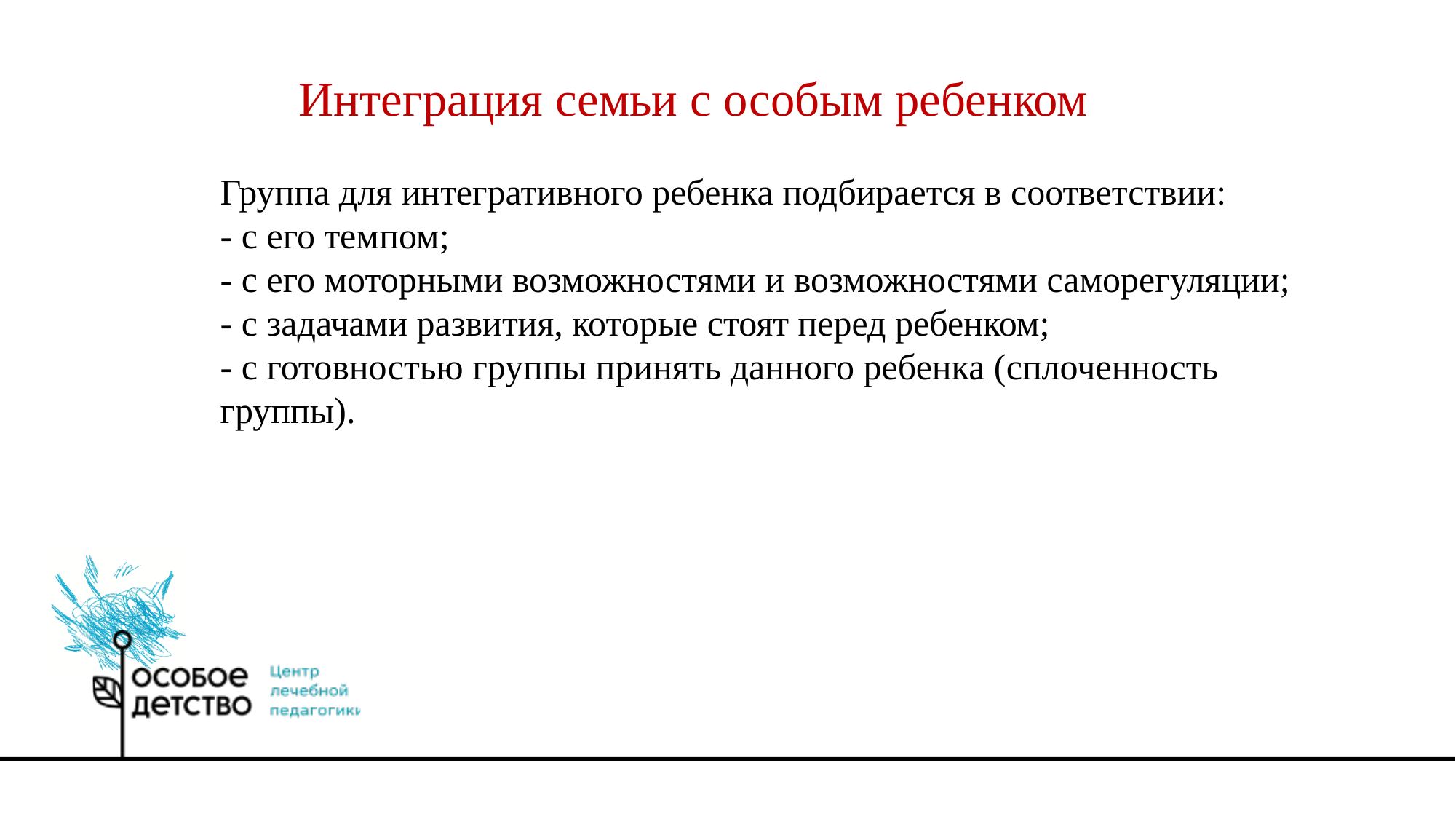

Интеграция семьи с особым ребенком
Группа для интегративного ребенка подбирается в соответствии:
- с его темпом;
- с его моторными возможностями и возможностями саморегуляции;
- с задачами развития, которые стоят перед ребенком;
- с готовностью группы принять данного ребенка (сплоченность группы).